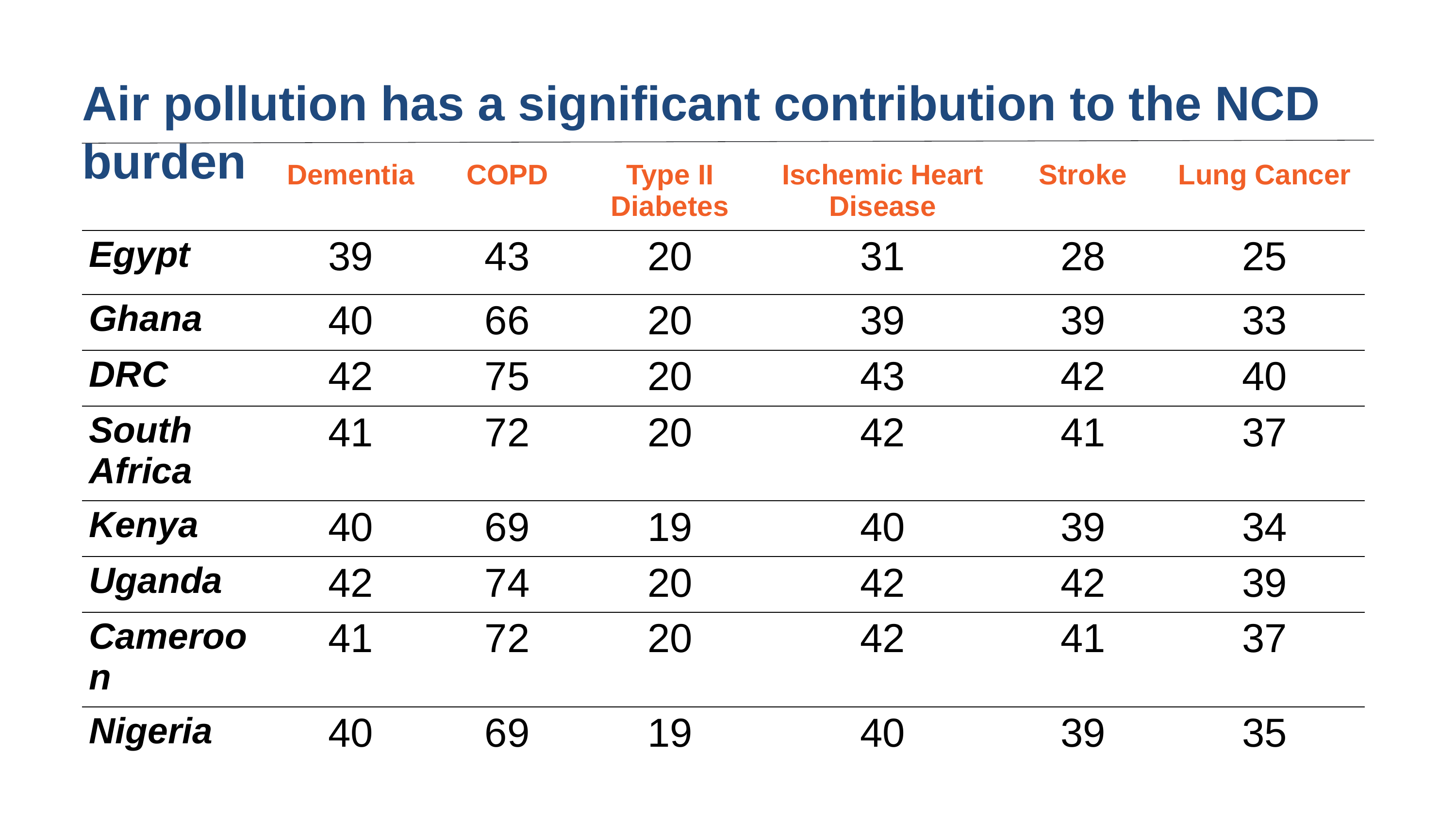

Air pollution has a significant contribution to the NCD burden

|  | Dementia | COPD | Type II Diabetes | Ischemic Heart Disease | Stroke | Lung Cancer |
| --- | --- | --- | --- | --- | --- | --- |
| Egypt | 39 | 43 | 20 | 31 | 28 | 25 |
| Ghana | 40 | 66 | 20 | 39 | 39 | 33 |
| DRC | 42 | 75 | 20 | 43 | 42 | 40 |
| South Africa | 41 | 72 | 20 | 42 | 41 | 37 |
| Kenya | 40 | 69 | 19 | 40 | 39 | 34 |
| Uganda | 42 | 74 | 20 | 42 | 42 | 39 |
| Cameroon | 41 | 72 | 20 | 42 | 41 | 37 |
| Nigeria | 40 | 69 | 19 | 40 | 39 | 35 |